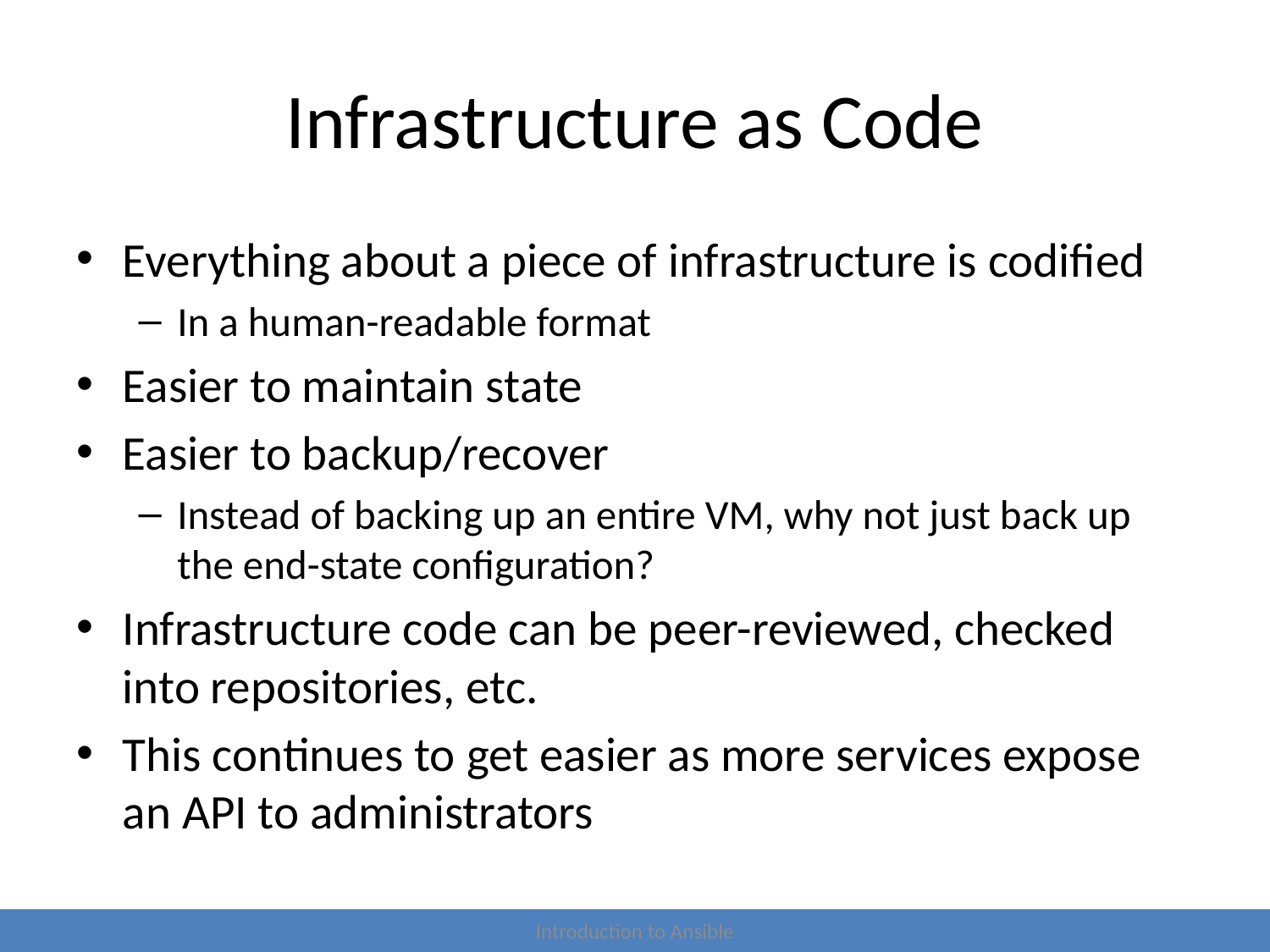

# Infrastructure as Code
Everything about a piece of infrastructure is codified
In a human-readable format
Easier to maintain state
Easier to backup/recover
Instead of backing up an entire VM, why not just back up the end-state configuration?
Infrastructure code can be peer-reviewed, checked into repositories, etc.
This continues to get easier as more services expose an API to administrators

Introduction to Ansible